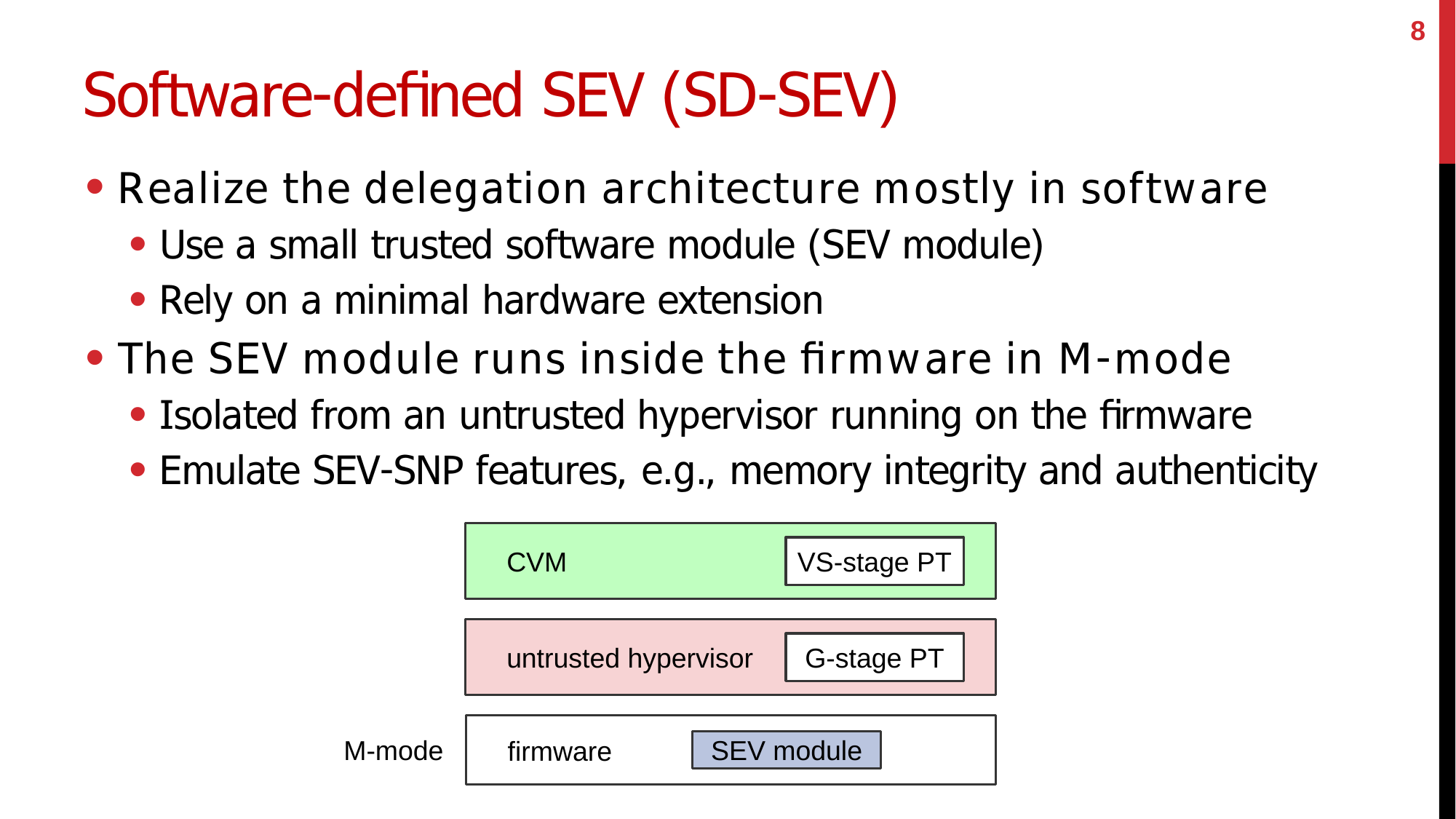

8
# Software-defined SEV (SD-SEV)
Realize the delegation architecture mostly in software
Use a small trusted software module (SEV module)
Rely on a minimal hardware extension
The SEV module runs inside the firmware in M-mode
Isolated from an untrusted hypervisor running on the firmware
Emulate SEV-SNP features, e.g., memory integrity and authenticity
    CVM
VS-stage PT
    untrusted hypervisor
G-stage PT
    firmware
M-mode
SEV module